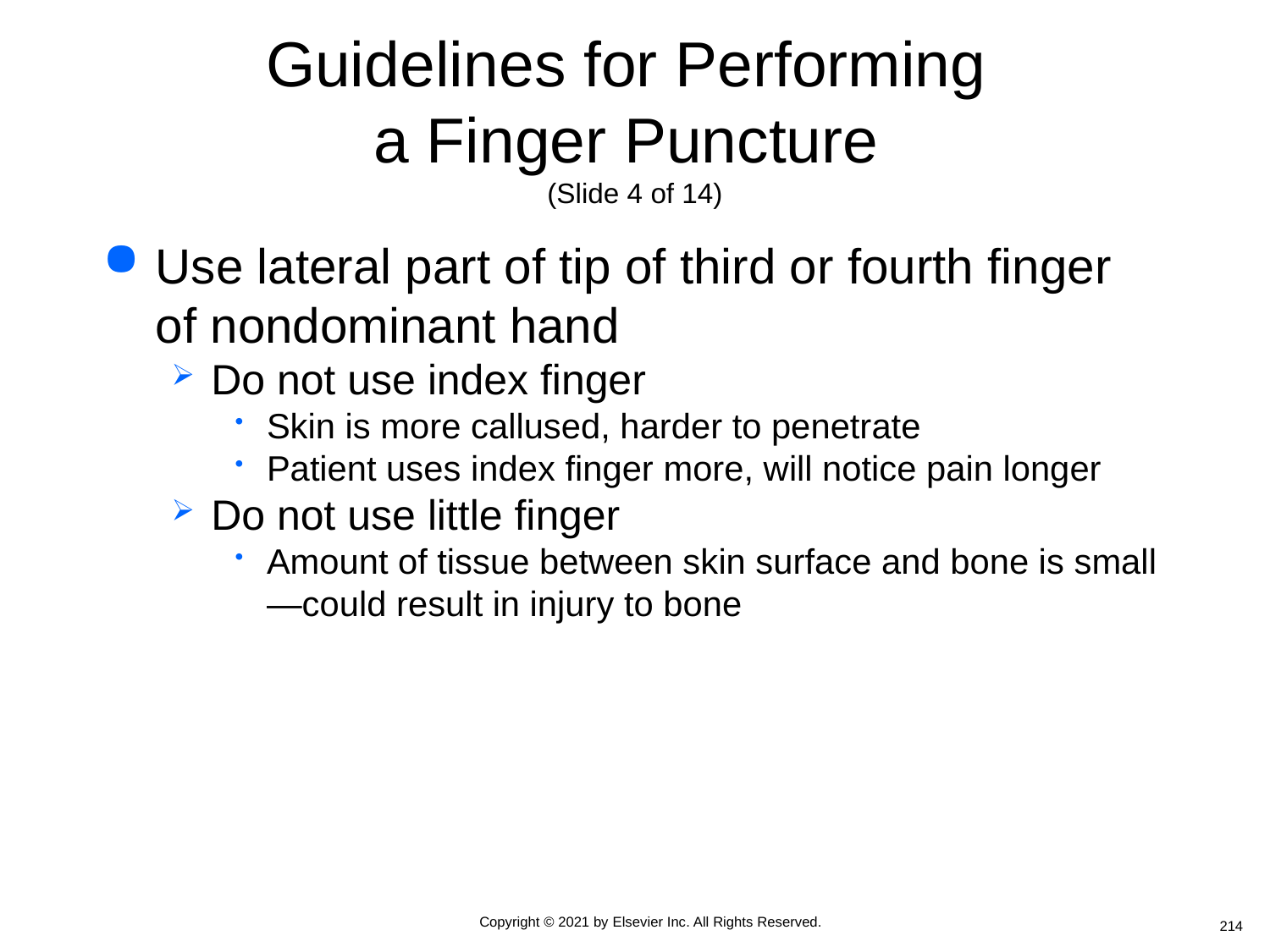

# Guidelines for Performing a Finger Puncture (Slide 4 of 14)
Use lateral part of tip of third or fourth finger of nondominant hand
Do not use index finger
Skin is more callused, harder to penetrate
Patient uses index finger more, will notice pain longer
Do not use little finger
Amount of tissue between skin surface and bone is small—could result in injury to bone

214